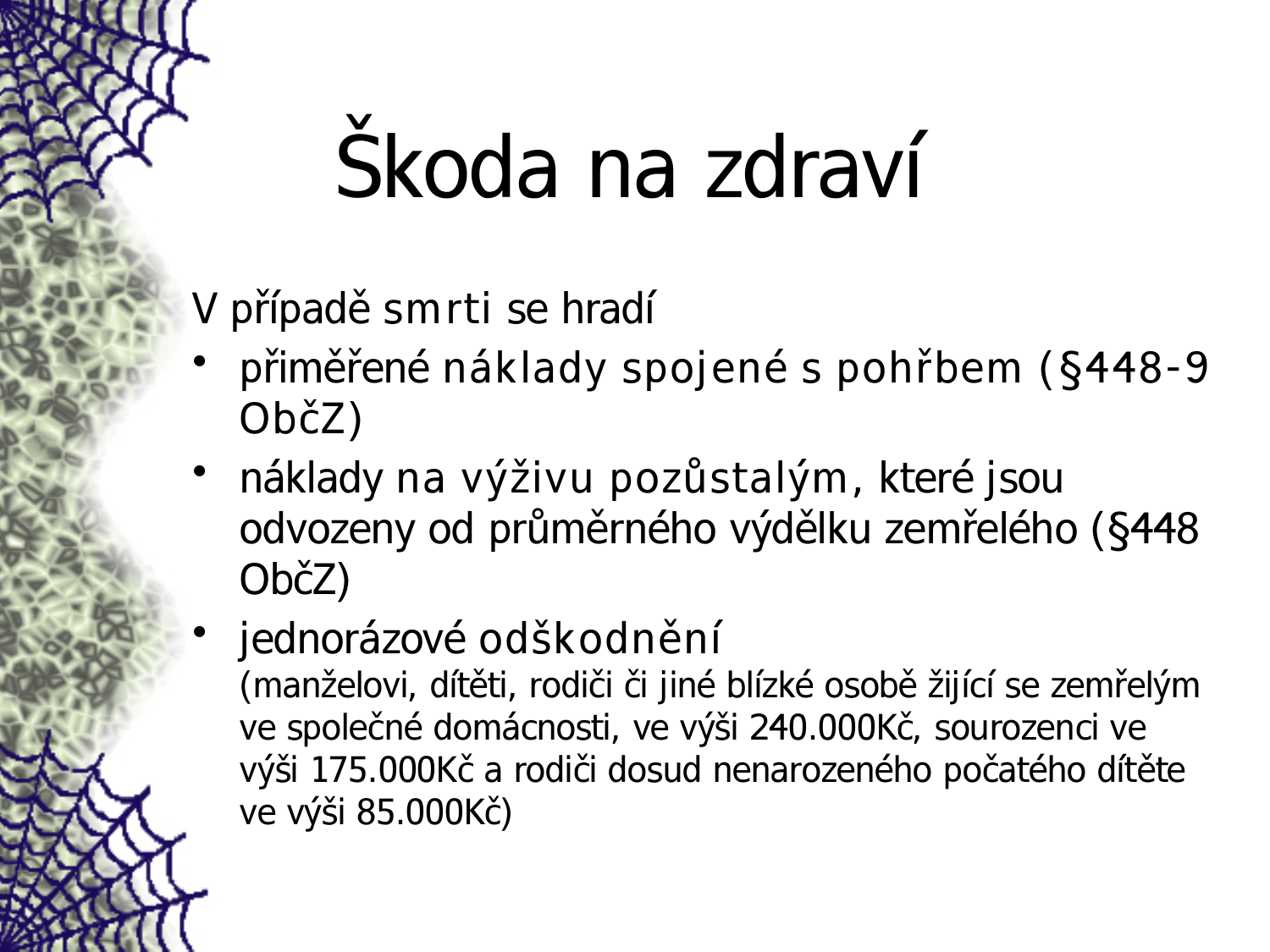

# Škoda na zdraví
V případě smrti se hradí
přiměřené náklady spojené s pohřbem (§448-9 ObčZ)
náklady na výživu pozůstalým, které jsou odvozeny od průměrného výdělku zemřelého (§448 ObčZ)
jednorázové odškodnění
(manželovi, dítěti, rodiči či jiné blízké osobě žijící se zemřelým ve společné domácnosti, ve výši 240.000Kč, sourozenci ve výši 175.000Kč a rodiči dosud nenarozeného počatého dítěte ve výši 85.000Kč)